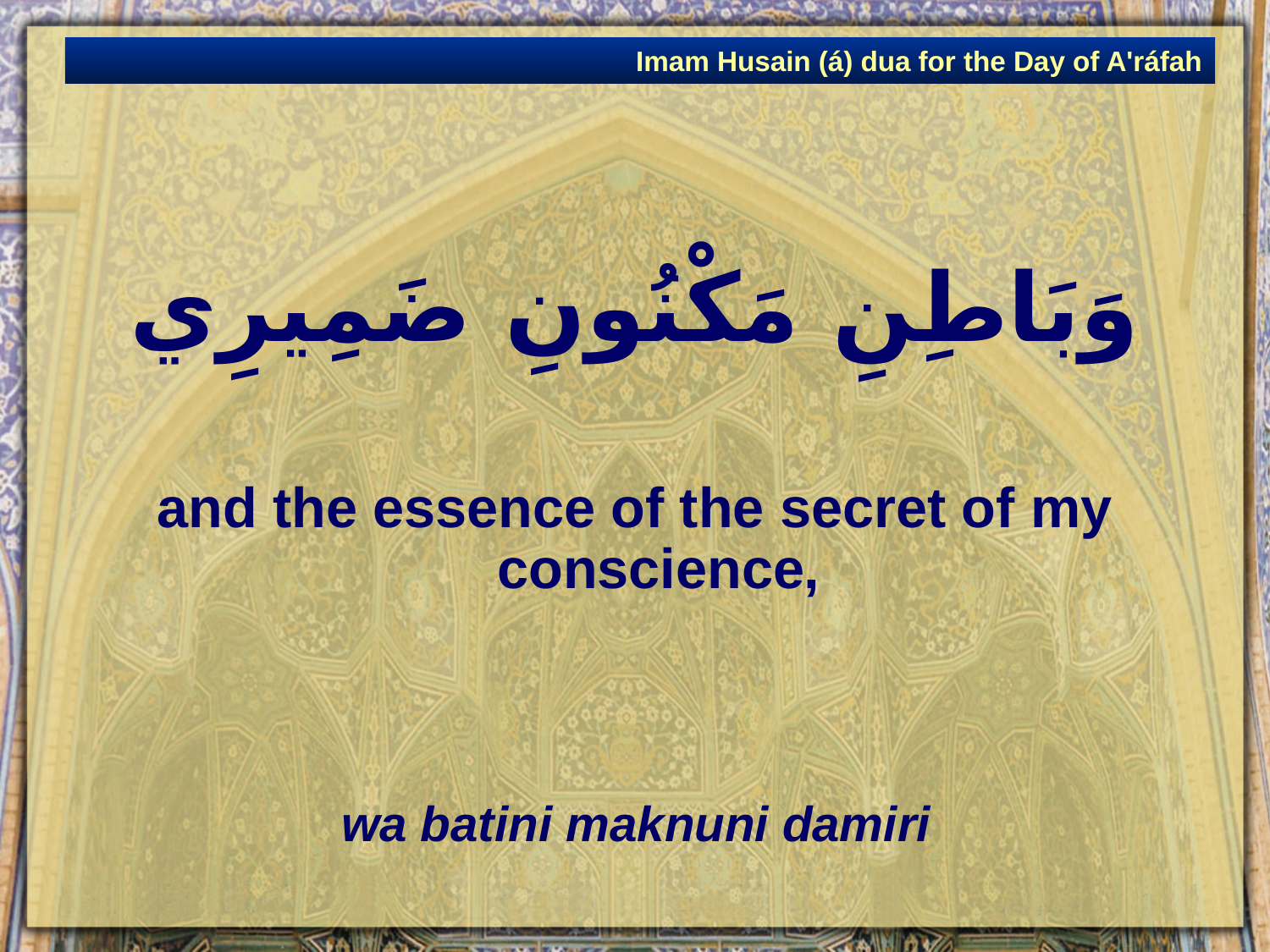

Imam Husain (á) dua for the Day of A'ráfah
# وَبَاطِنِ مَكْنُونِ ضَمِيرِي
and the essence of the secret of my conscience,
wa batini maknuni damiri